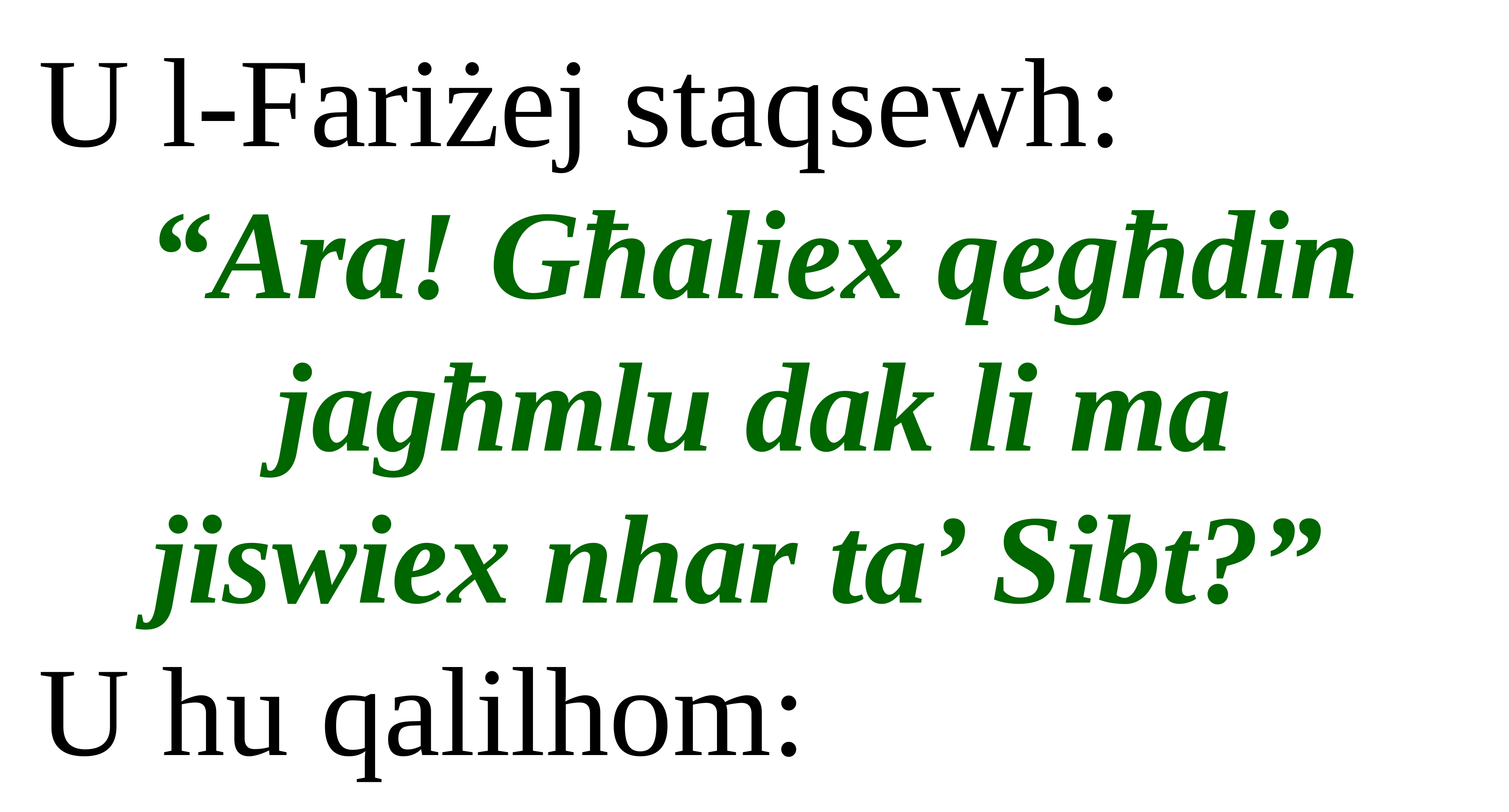

U l-Fariżej staqsewh:
“Ara! Għaliex qegħdin jagħmlu dak li ma
jiswiex nhar ta’ Sibt?”
U hu qalilhom: